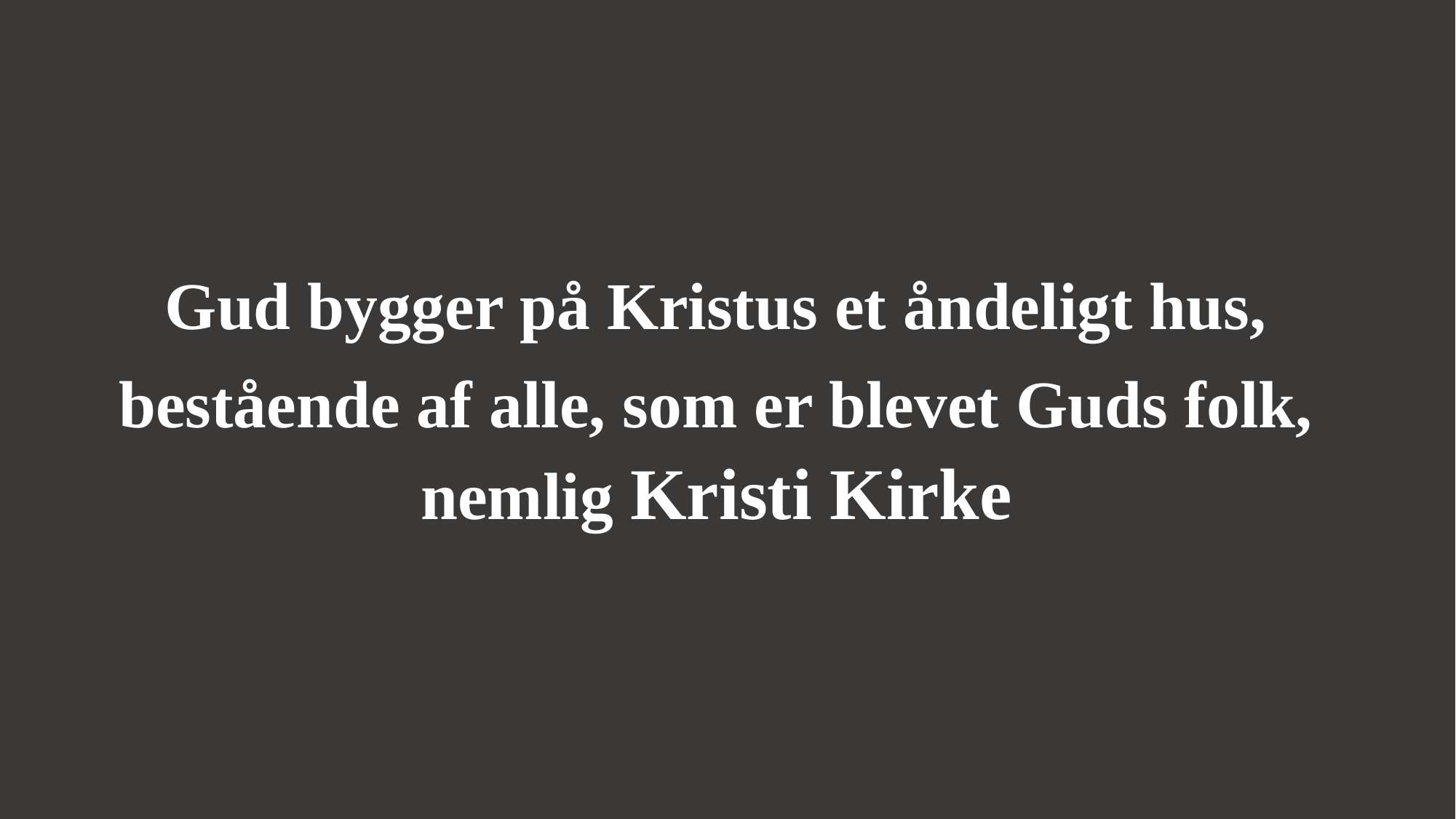

Gud bygger på Kristus et åndeligt hus,
bestående af alle, som er blevet Guds folk, nemlig Kristi Kirke